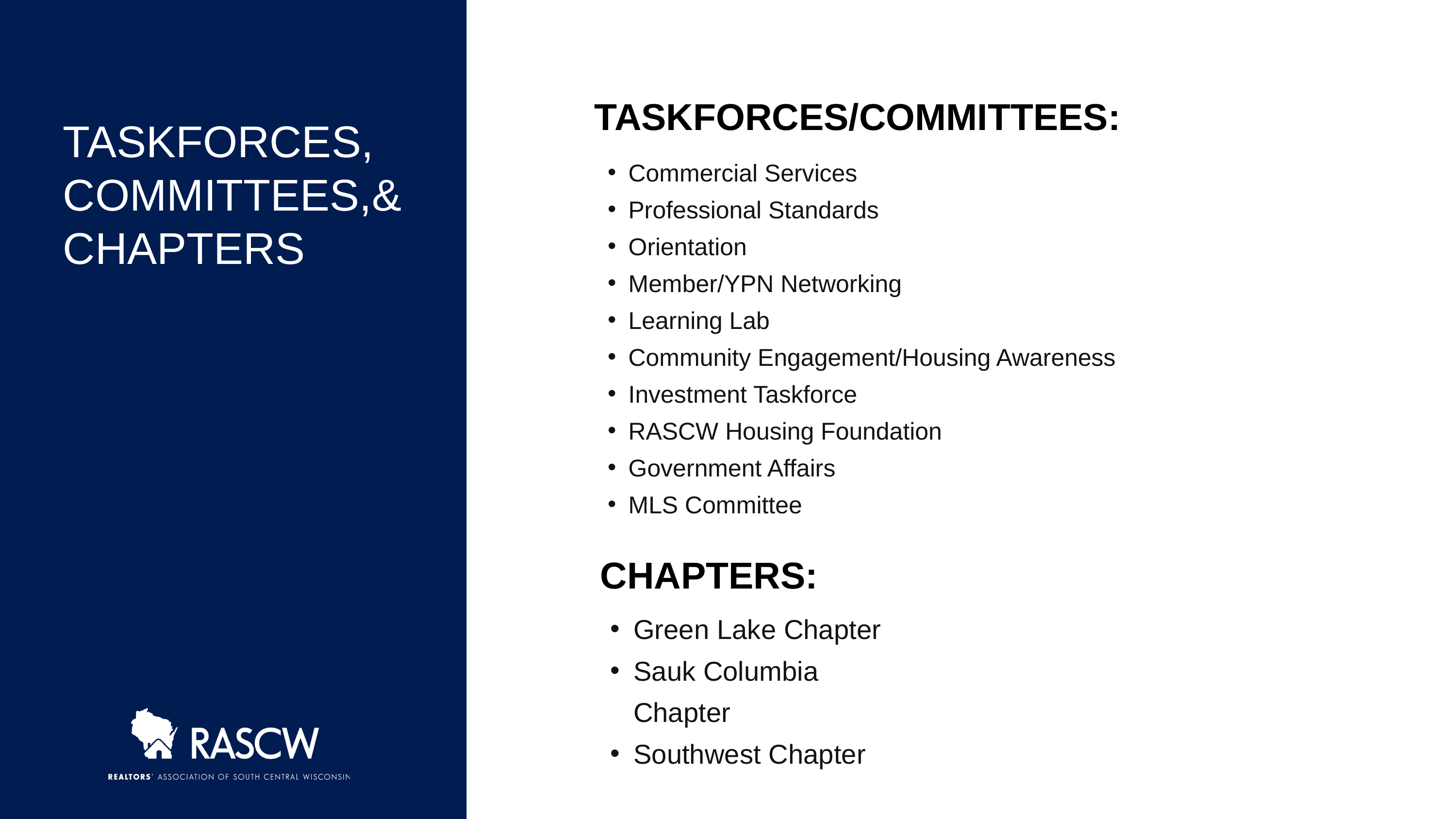

TASKFORCES/COMMITTEES:
TASKFORCES, COMMITTEES,& CHAPTERS
Commercial Services
Professional Standards
Orientation
Member/YPN Networking
Learning Lab
Community Engagement/Housing Awareness
Investment Taskforce
RASCW Housing Foundation
Government Affairs
MLS Committee

CHAPTERS:
Green Lake Chapter
Sauk Columbia Chapter
Southwest Chapter